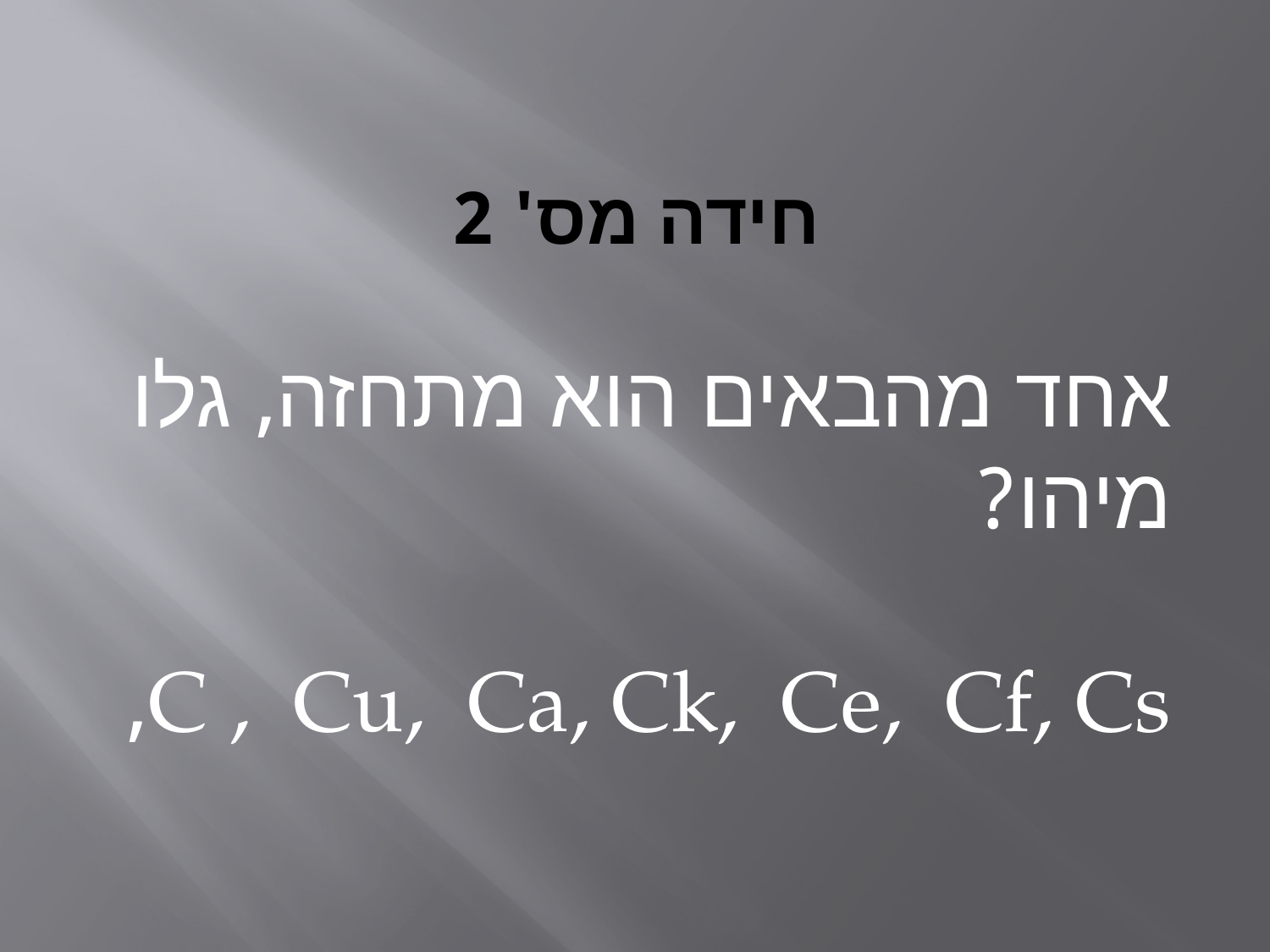

# חידה מס' 2
אחד מהבאים הוא מתחזה, גלו מיהו?

C ,  Cu,  Ca, Ck,  Ce,  Cf, Cs,